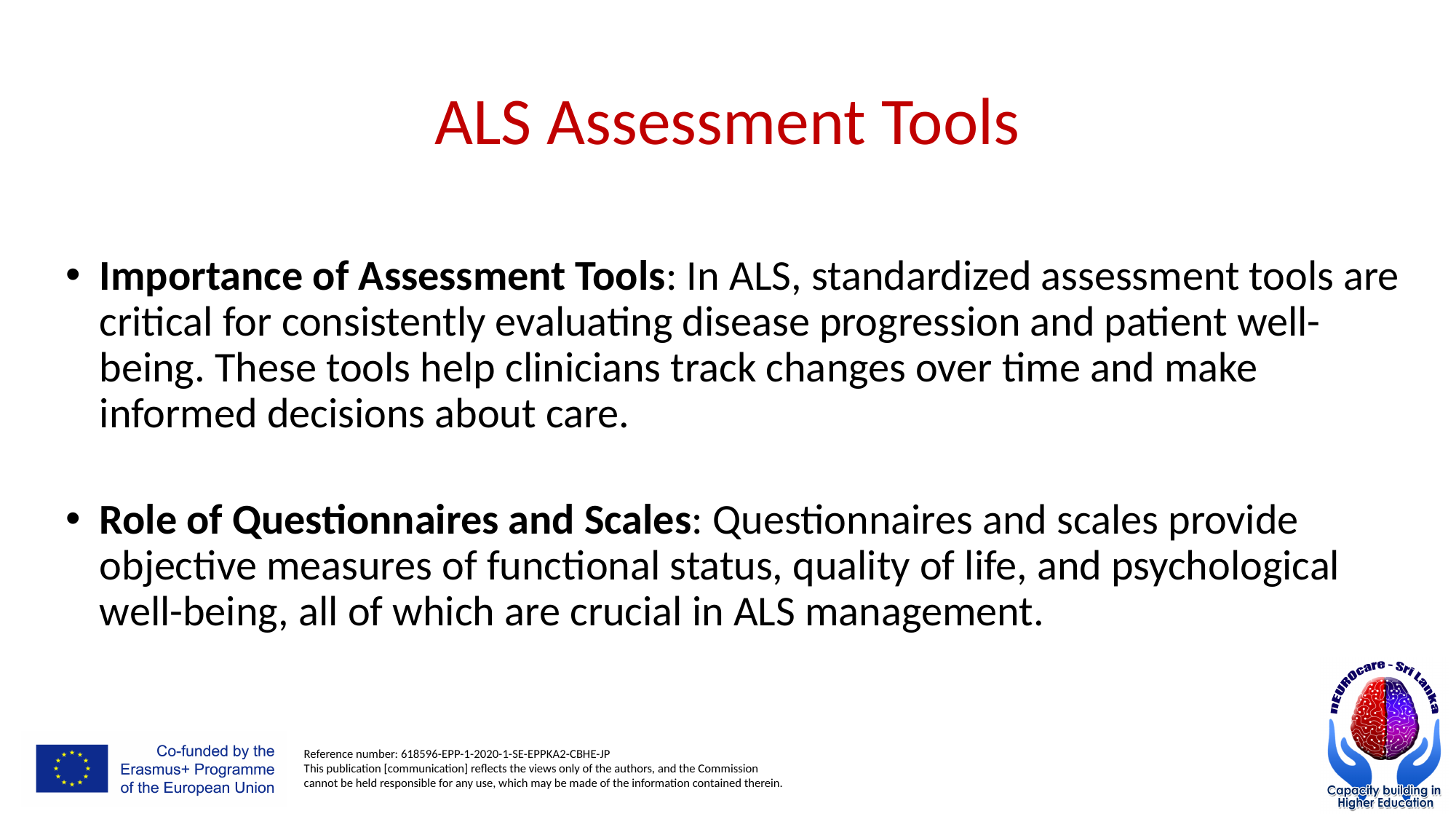

# ALS Assessment Tools

Importance of Assessment Tools: In ALS, standardized assessment tools are critical for consistently evaluating disease progression and patient well-being. These tools help clinicians track changes over time and make informed decisions about care.

Role of Questionnaires and Scales: Questionnaires and scales provide objective measures of functional status, quality of life, and psychological well-being, all of which are crucial in ALS management.